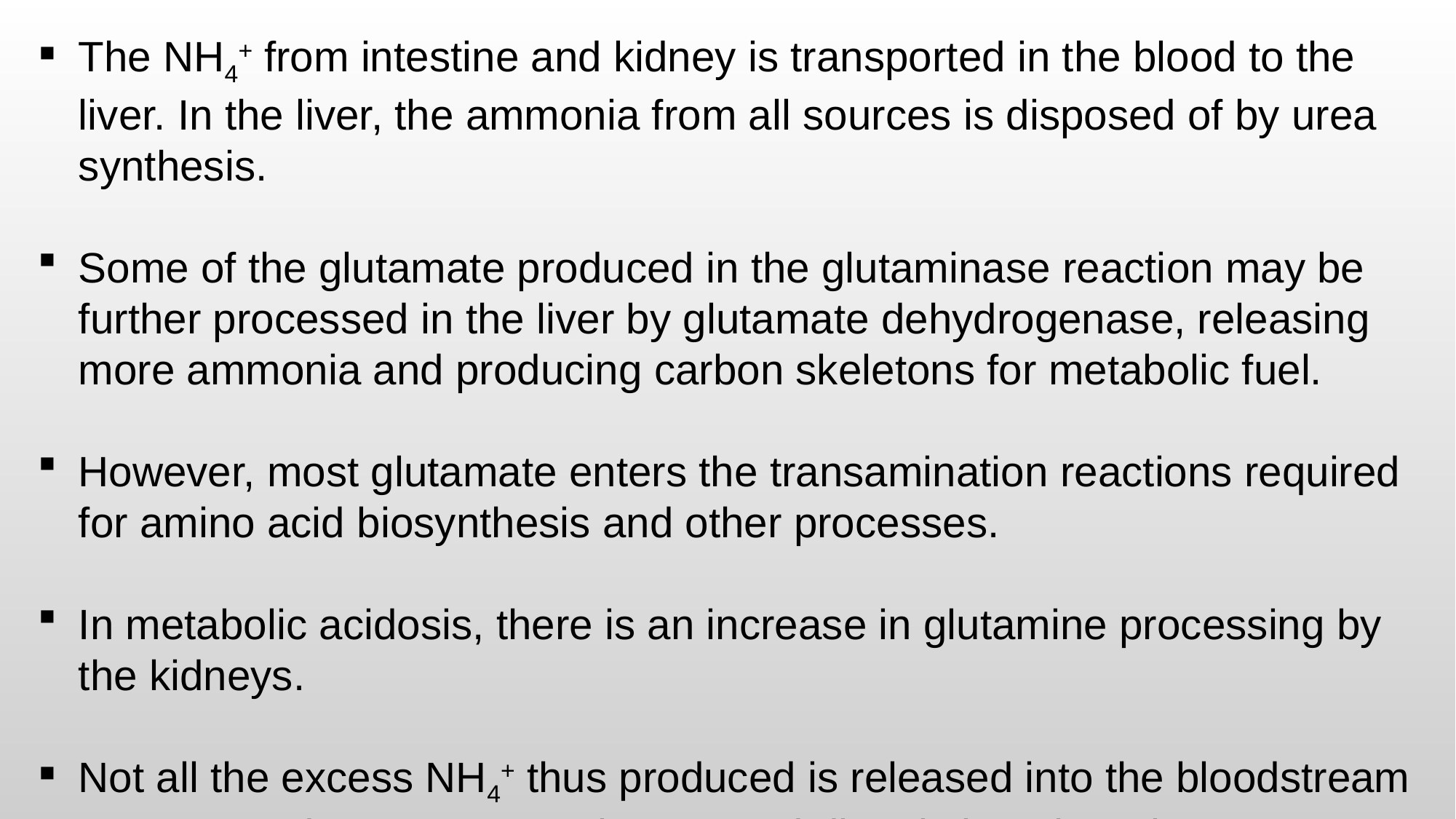

The NH4+ from intestine and kidney is transported in the blood to the liver. In the liver, the ammonia from all sources is disposed of by urea synthesis.

Some of the glutamate produced in the glutaminase reaction may be further processed in the liver by glutamate dehydrogenase, releasing more ammonia and producing carbon skeletons for metabolic fuel.

However, most glutamate enters the transamination reactions required for amino acid biosynthesis and other processes.

In metabolic acidosis, there is an increase in glutamine processing by the kidneys.

Not all the excess NH4+ thus produced is released into the bloodstream or converted to urea; some is excreted directly into the urine.